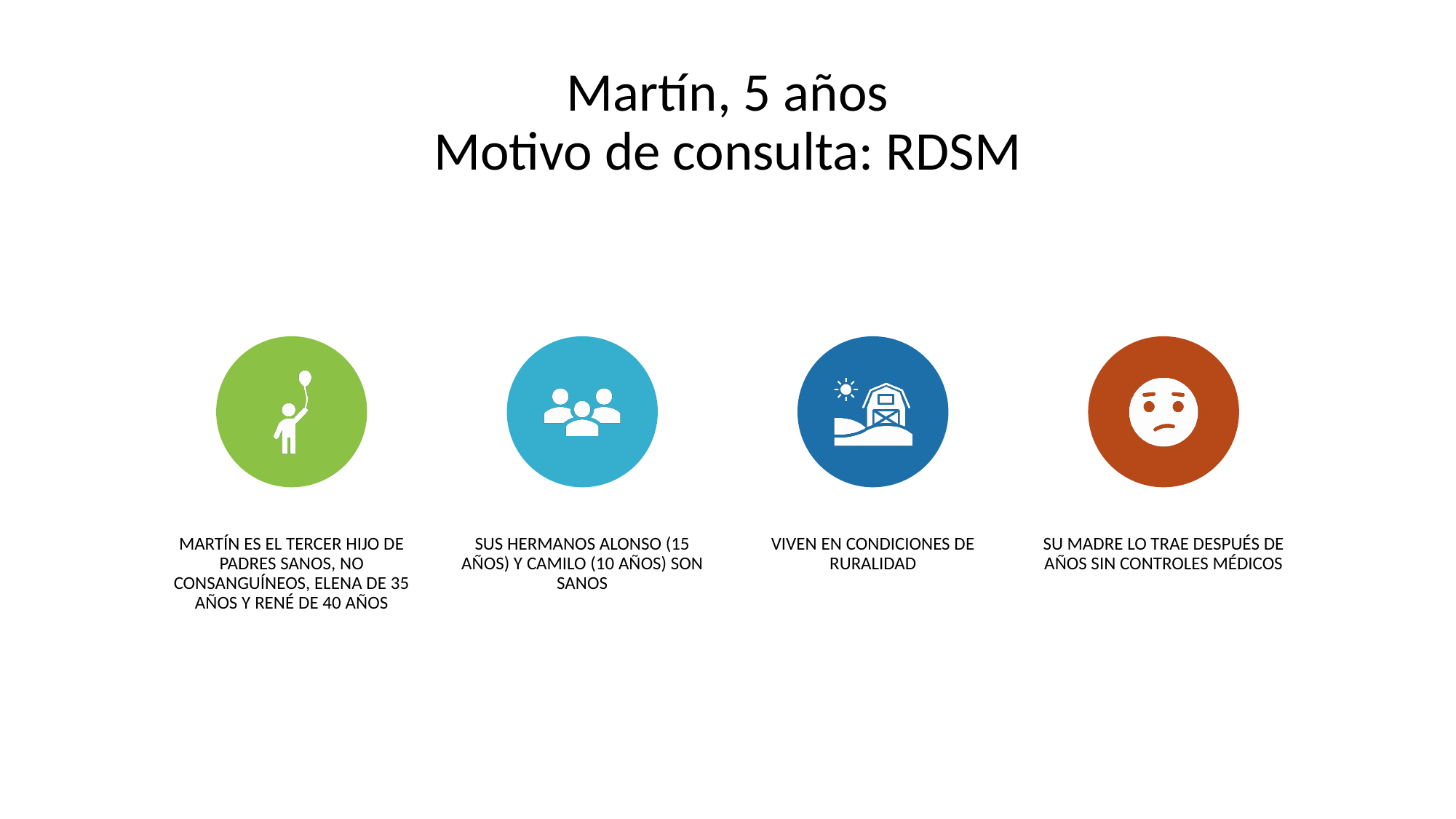

# Martín, 5 años
Motivo de consulta: RDSM
Martín es el tercer hijo de padres sanos, no consanguíneos, Elena de 35 años y René de 40 años
Sus hermanos Alonso (15 años) y Camilo (10 años) son sanos
Viven en condiciones de ruralidad
Su madre lo trae después de años sin controles médicos